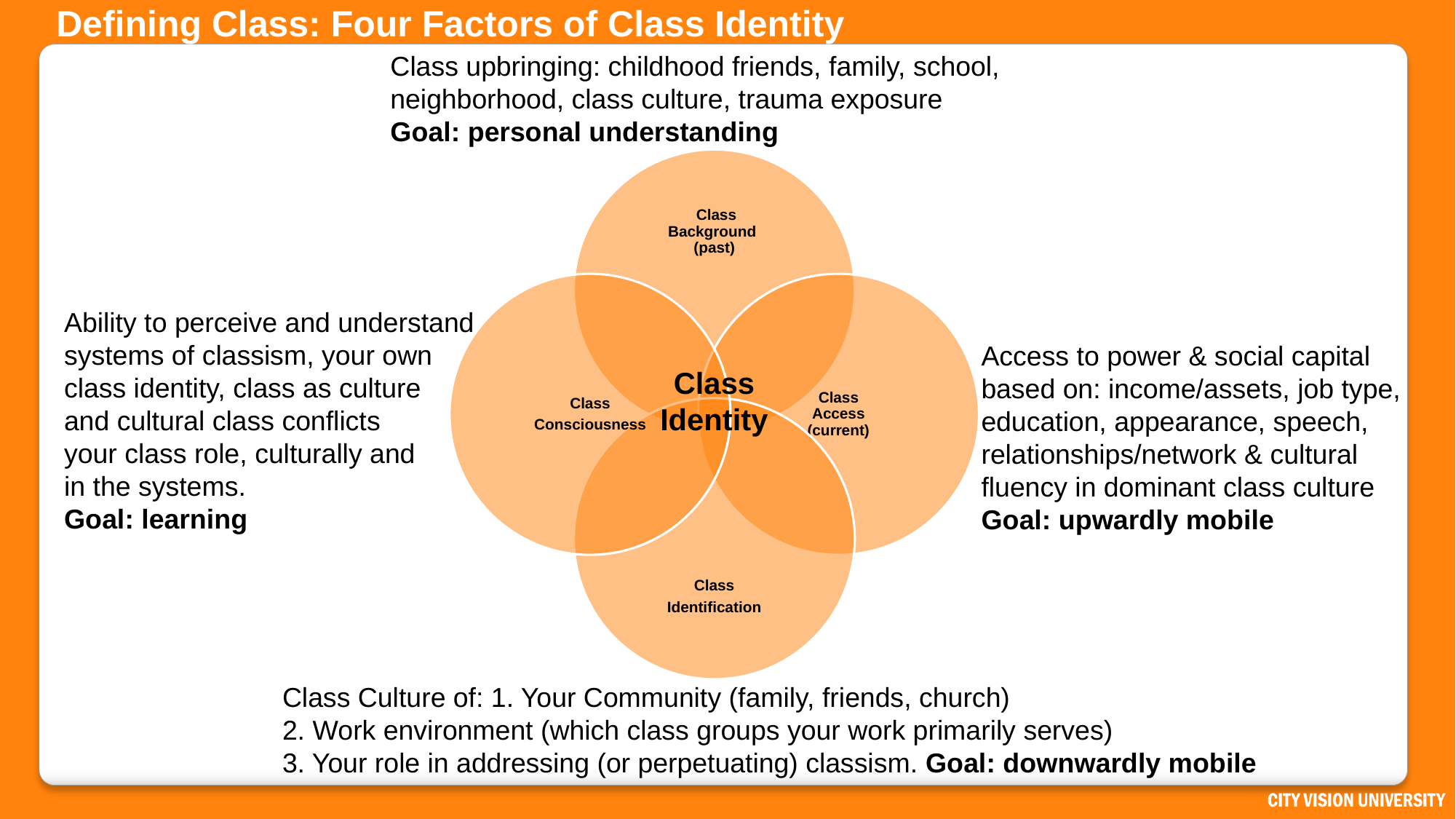

# Defining Class: Four Factors of Class Identity
Class upbringing: childhood friends, family, school,
neighborhood, class culture, trauma exposure
Goal: personal understanding
 Class
Background
(past)
Class
Access
(current)
Class
Identification
Class
Consciousness
Ability to perceive and understand
systems of classism, your own
class identity, class as culture
and cultural class conflicts
your class role, culturally and
in the systems.
Goal: learning
Access to power & social capital based on: income/assets, job type, education, appearance, speech, relationships/network & cultural fluency in dominant class culture
Goal: upwardly mobile
Class
Identity
Class Culture of: 1. Your Community (family, friends, church)
2. Work environment (which class groups your work primarily serves)
3. Your role in addressing (or perpetuating) classism. Goal: downwardly mobile